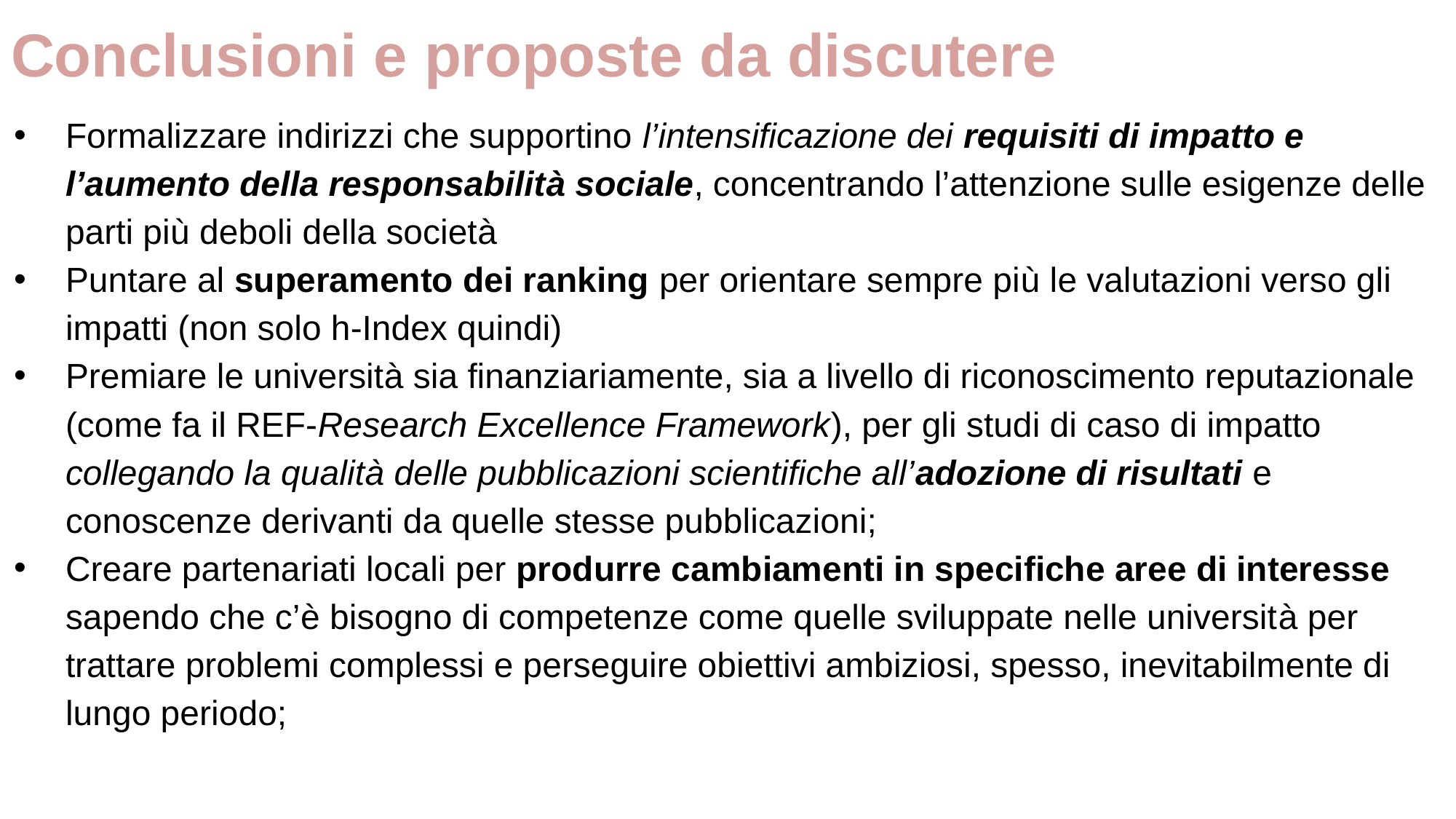

Conclusioni e proposte da discutere
Formalizzare indirizzi che supportino l’intensificazione dei requisiti di impatto e l’aumento della responsabilità sociale, concentrando l’attenzione sulle esigenze delle parti più deboli della società
Puntare al superamento dei ranking per orientare sempre più le valutazioni verso gli impatti (non solo h-Index quindi)
Premiare le università sia finanziariamente, sia a livello di riconoscimento reputazionale (come fa il REF-Research Excellence Framework), per gli studi di caso di impatto collegando la qualità delle pubblicazioni scientifiche all’adozione di risultati e conoscenze derivanti da quelle stesse pubblicazioni;
Creare partenariati locali per produrre cambiamenti in specifiche aree di interesse sapendo che c’è bisogno di competenze come quelle sviluppate nelle università per trattare problemi complessi e perseguire obiettivi ambiziosi, spesso, inevitabilmente di lungo periodo;